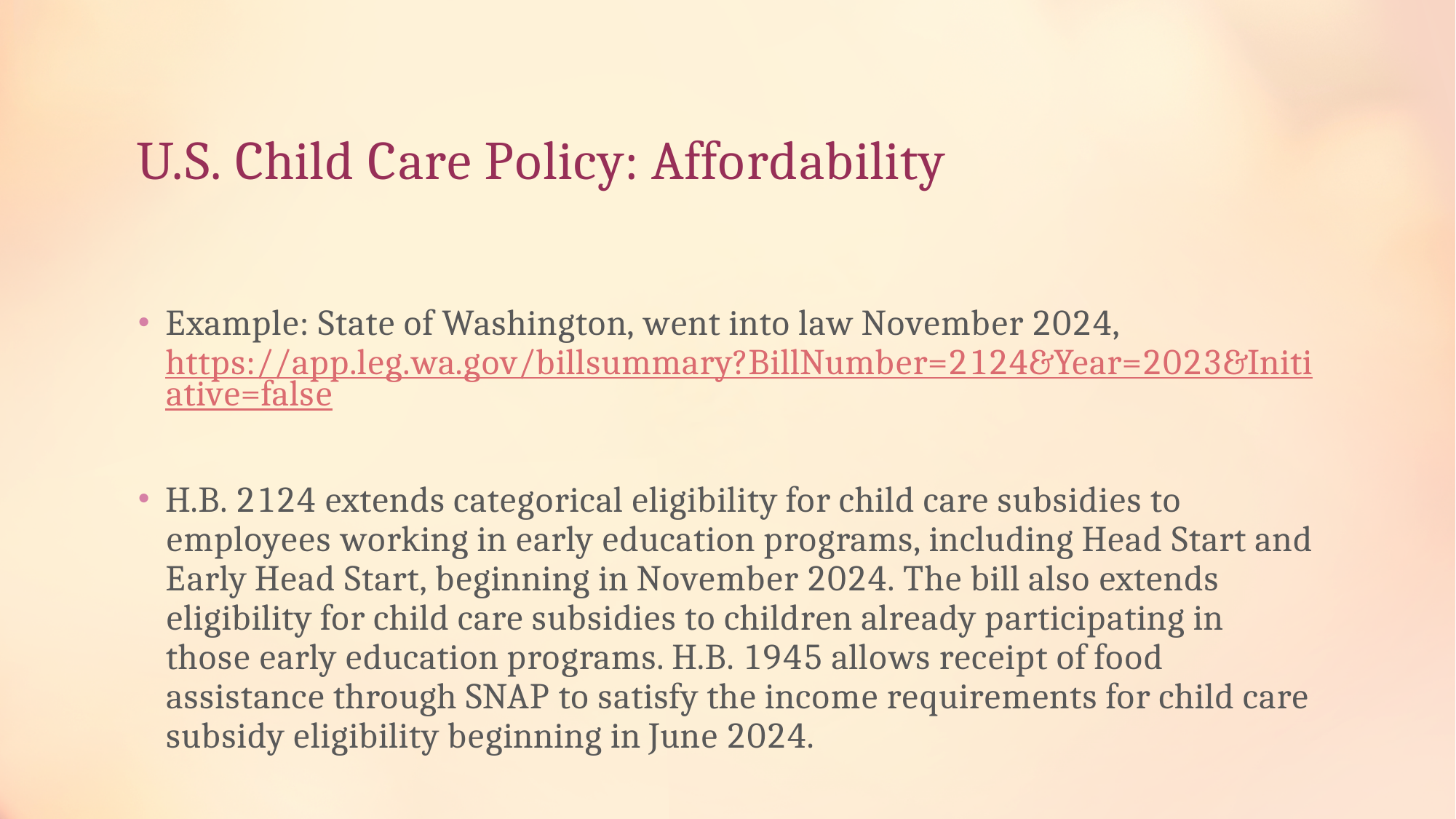

# U.S. Child Care Policy: Affordability

Example: State of Washington, went into law November 2024, https://app.leg.wa.gov/billsummary?BillNumber=2124&Year=2023&Initiative=false
H.B. 2124 extends categorical eligibility for child care subsidies to employees working in early education programs, including Head Start and Early Head Start, beginning in November 2024. The bill also extends eligibility for child care subsidies to children already participating in those early education programs. H.B. 1945 allows receipt of food assistance through SNAP to satisfy the income requirements for child care subsidy eligibility beginning in June 2024.